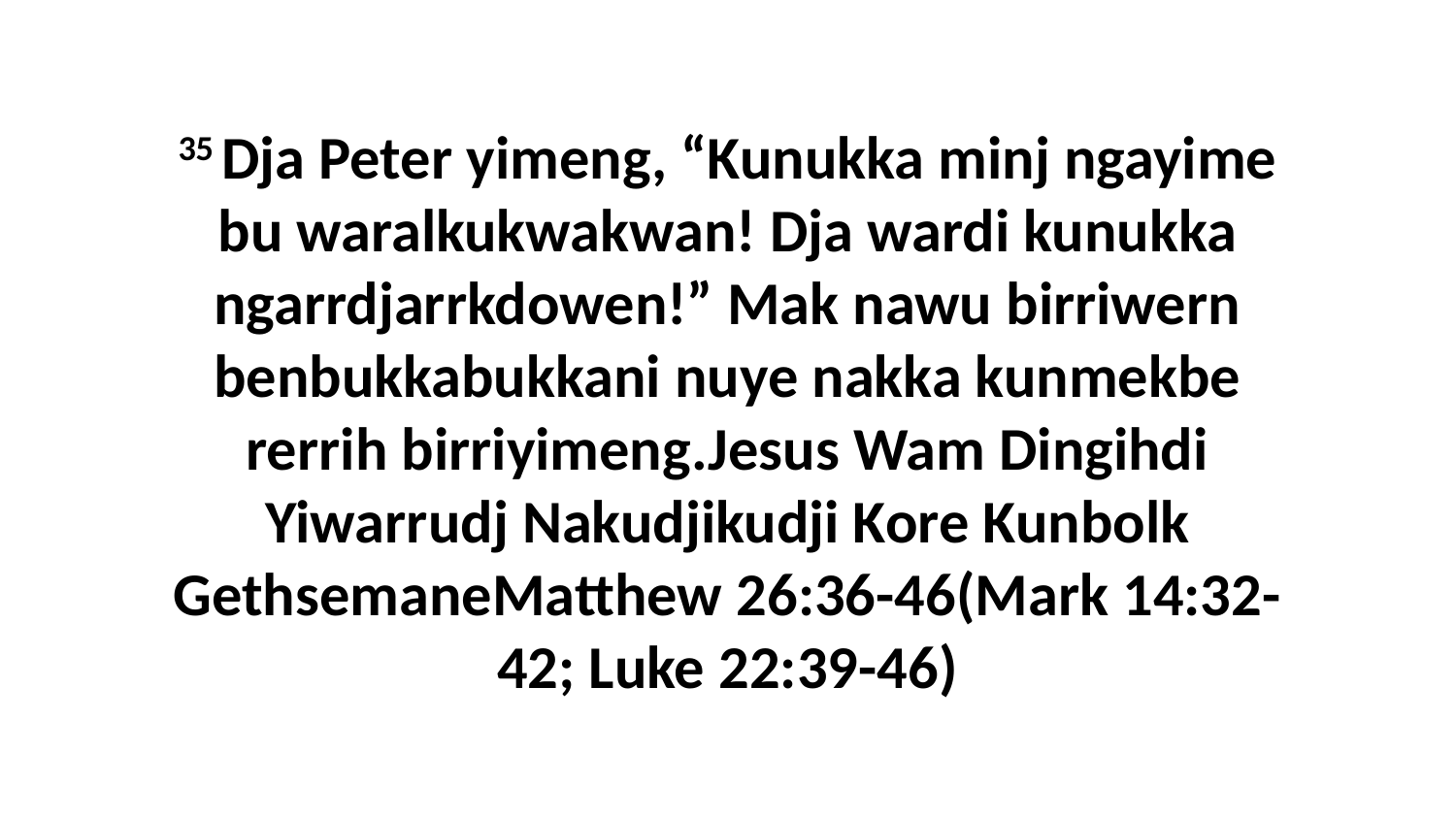

35 Dja Peter yimeng, “Kunukka minj ngayime bu waralkukwakwan! Dja wardi kunukka ngarrdjarrkdowen!” Mak nawu birriwern benbukkabukkani nuye nakka kunmekbe rerrih birriyimeng.Jesus Wam Dingihdi Yiwarrudj Nakudjikudji Kore Kunbolk GethsemaneMatthew 26:36-46(Mark 14:32-42; Luke 22:39-46)